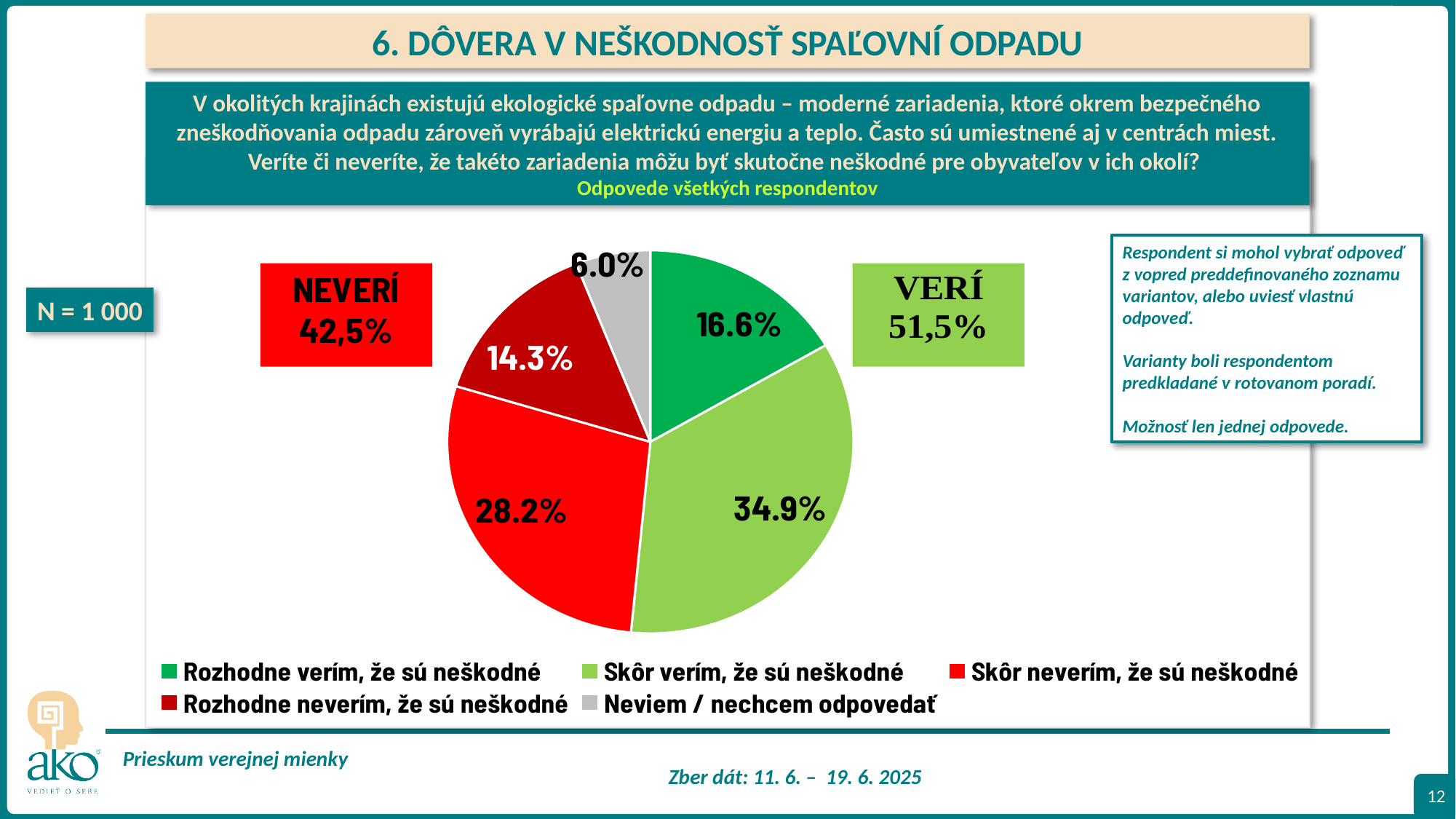

6. DÔVERA V NEŠKODNOSŤ SPAĽOVNÍ ODPADU
V okolitých krajinách existujú ekologické spaľovne odpadu – moderné zariadenia, ktoré okrem bezpečného zneškodňovania odpadu zároveň vyrábajú elektrickú energiu a teplo. Často sú umiestnené aj v centrách miest. Veríte či neveríte, že takéto zariadenia môžu byť skutočne neškodné pre obyvateľov v ich okolí?
Odpovede všetkých respondentov

### Chart

| Category |  |
|---|---|
| Rozhodne verím, že sú neškodné | 0.16587257717255027 |
| Skôr verím, že sú neškodné | 0.3493940957043272 |
| Skôr neverím, že sú neškodné | 0.2816769950949764 |
| Rozhodne neverím, že sú neškodné | 0.14347403565031047 |
| Neviem / nechcem odpovedať | 0.05958229637783566 |

### Chart: Vaša životná úroveň sa:

| Category |
|---|
Respondent si mohol vybrať odpoveď z vopred preddefinovaného zoznamu variantov, alebo uviesť vlastnú odpoveď.

Varianty boli respondentom predkladané v rotovanom poradí.

Možnosť len jednej odpovede.
N = 1 000
12